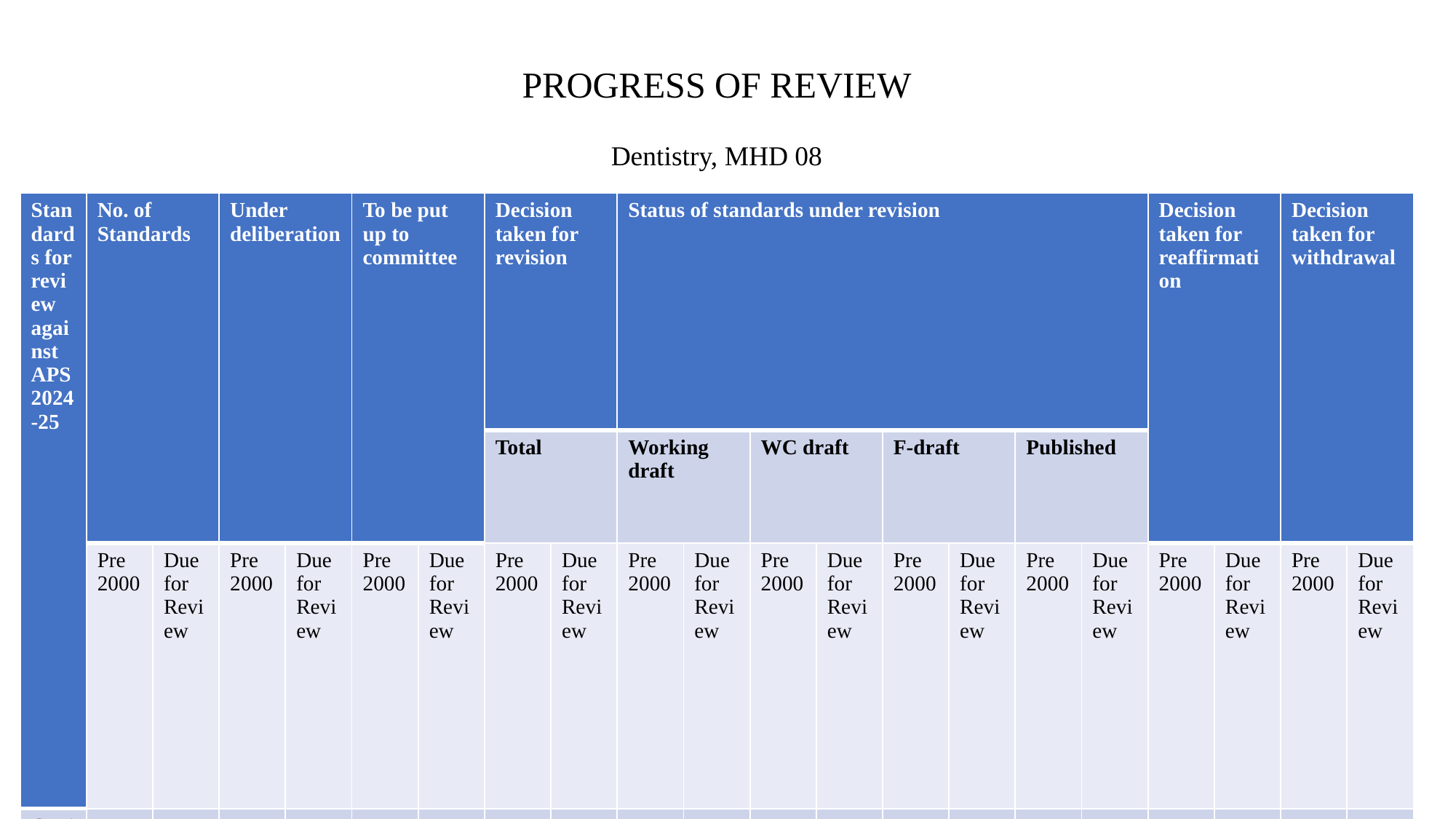

PROGRESS OF REVIEW

Dentistry, MHD 08

| Standards for review against APS 2024-25 | No. of Standards |  | Under deliberation |  | To be put up to committee |  | Decision taken for revision |  | Status of standards under revision |  |  |  |  |  |  |  | Decision taken for reaffirmation |  | Decision taken for withdrawal |  |
| --- | --- | --- | --- | --- | --- | --- | --- | --- | --- | --- | --- | --- | --- | --- | --- | --- | --- | --- | --- | --- |
|  |  |  |  |  |  |  | Total |  | Working draft |  | WC draft |  | F-draft |  | Published |  |  |  |  |  |
|  | Pre 2000 | Due for Review | Pre 2000 | Due for Review | Pre 2000 | Due for Review | Pre 2000 | Due for Review | Pre 2000 | Due for Review | Pre 2000 | Due for Review | Pre 2000 | Due for Review | Pre 2000 | Due for Review | Pre 2000 | Due for Review | Pre 2000 | Due for Review |
| Carried over | - | - | - | - | - | - | - | - | - | - | - | - | - | - | - | - | - | - | - | - |
| Current | 22 | 3 | 0 | 0 | 0 | 0 | 20 | 0 | 7 | 0 | 12 | 0 | 0 | 0 | 1 | 0 | 0 | 1 | 2 | 2 |
| Total | 22 | 3 | 0 | 0 | 0 | 0 | 20 | 0 | 7 | 0 | 12 | 0 | 0 | 0 | 1 | 0 | 0 | 1 | 2 | 2 |